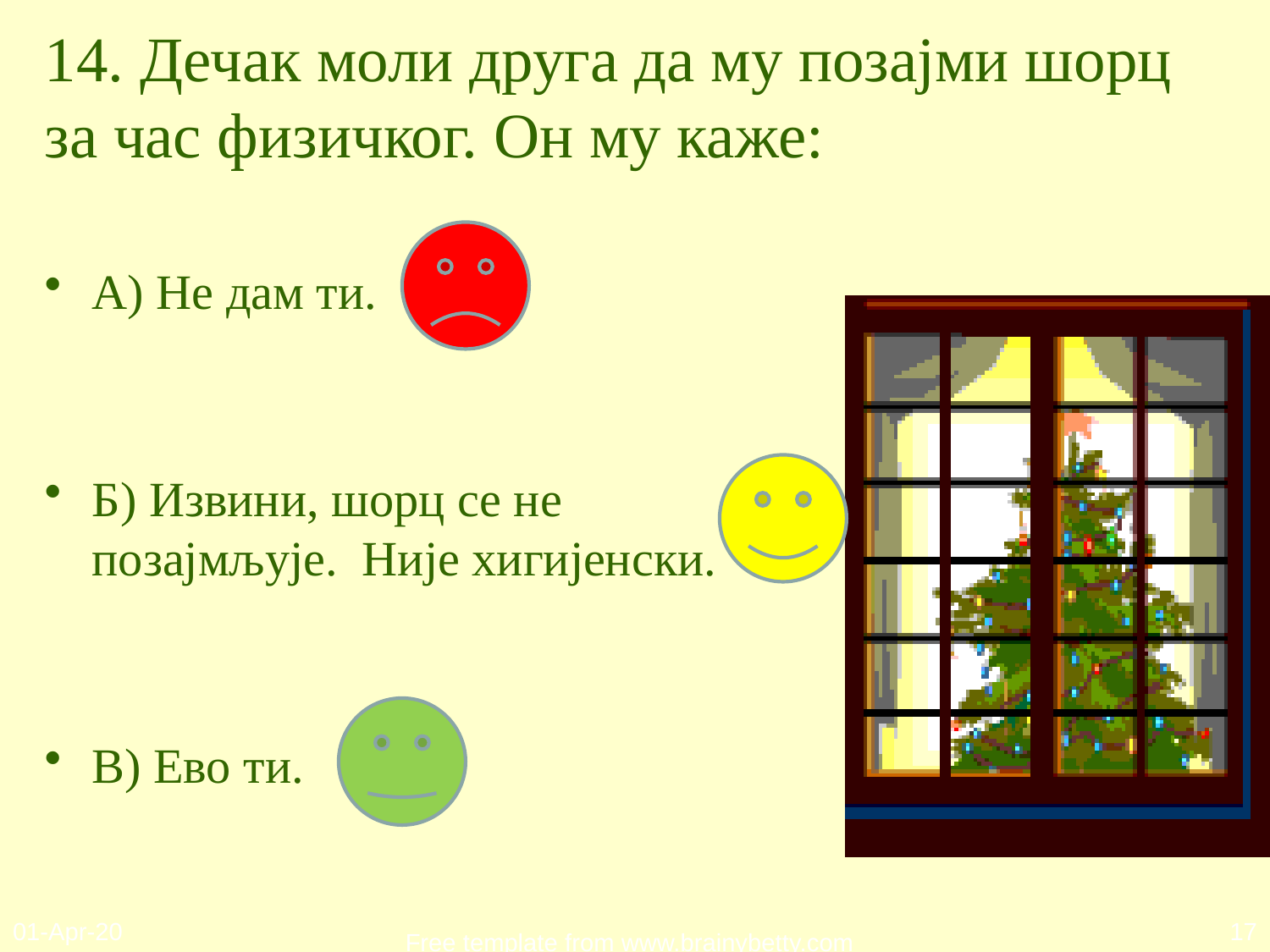

# 14. Дечак моли друга да му позајми шорц за час физичког. Он му каже:

А) Не дам ти.

Б) Извини, шорц се не позајмљује.  Није хигијенски.

В) Ево ти.

01-Apr-20
17
Free template from www.brainybetty.com